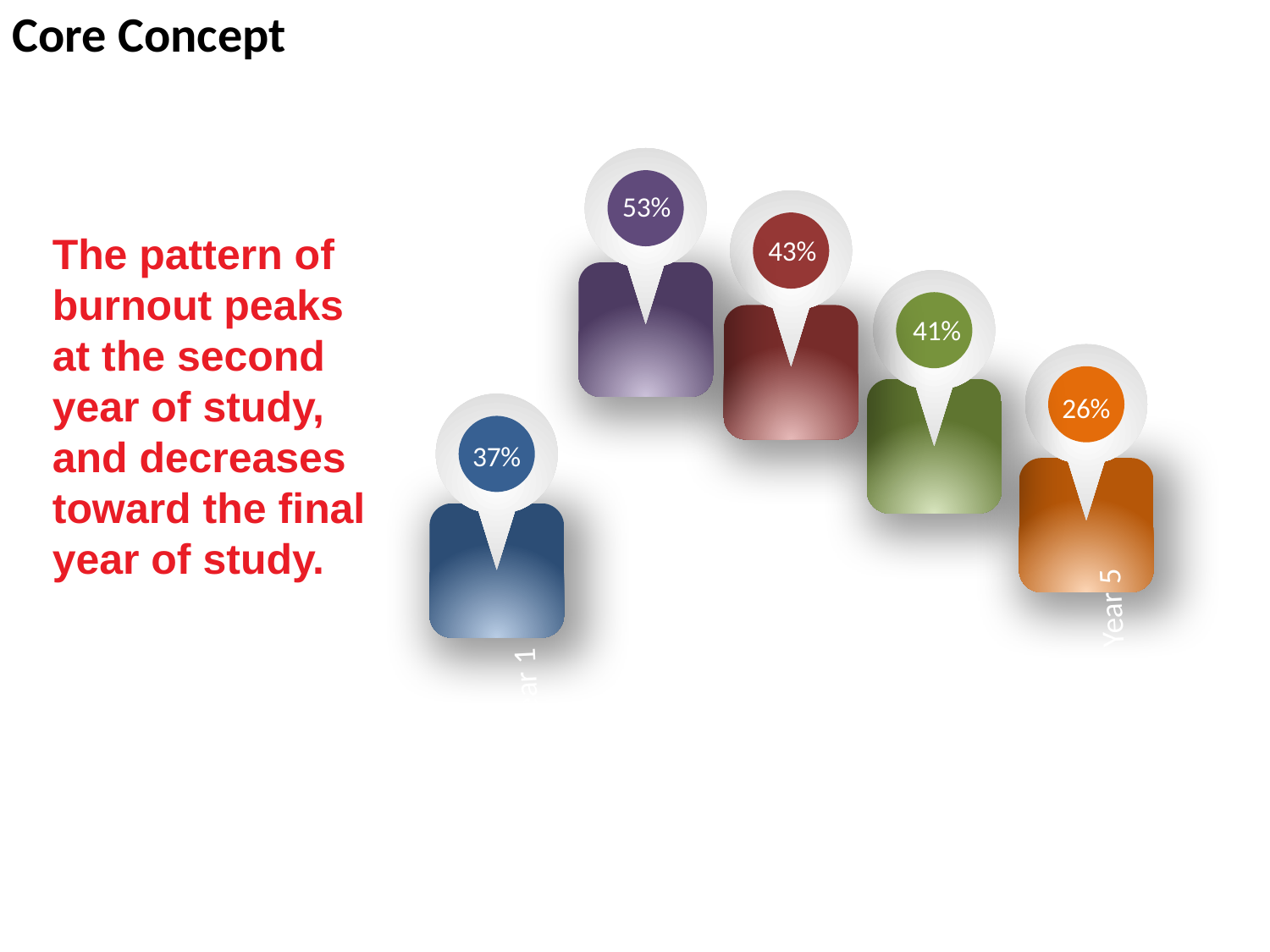

Core Concept

53%

The pattern of burnout peaks at the second year of study, and decreases toward the final year of study.
43%

41%

26%

37%

Year 5
Year 4
Year 3
Year 2
Year 1